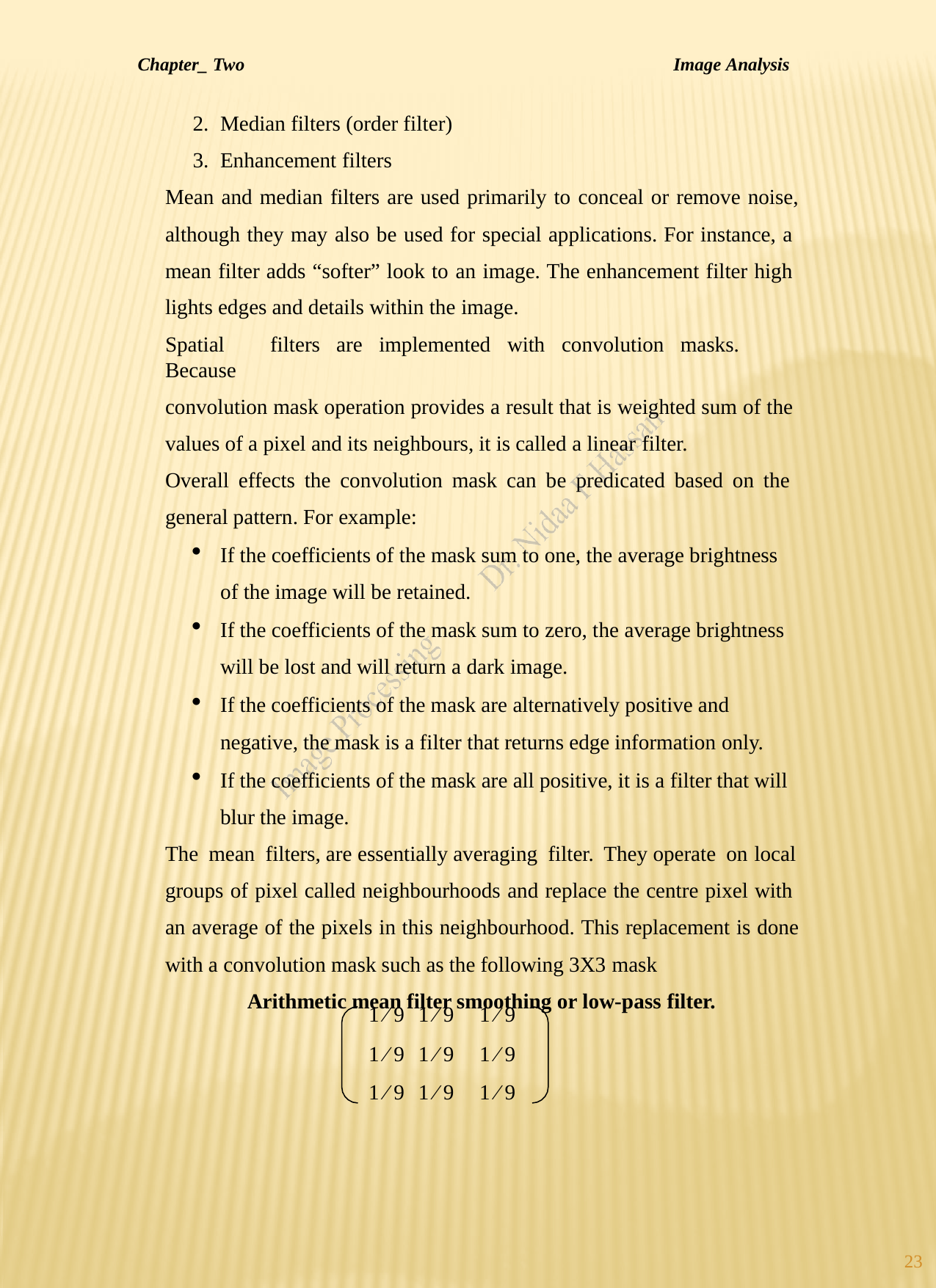

Chapter_ Two	Image Analysis

Median filters (order filter)
Enhancement filters
Mean and median filters are used primarily to conceal or remove noise,
although they may also be used for special applications. For instance, a  mean filter adds “softer” look to an image. The enhancement filter high  lights edges and details within the image.
Spatial	filters	are	implemented	with	convolution	masks.	Because
convolution mask operation provides a result that is weighted sum of the  values of a pixel and its neighbours, it is called a linear filter.
Overall effects the convolution mask can be predicated based on the  general pattern. For example:
If the coefficients of the mask sum to one, the average brightness  of the image will be retained.
If the coefficients of the mask sum to zero, the average brightness  will be lost and will return a dark image.
If the coefficients of the mask are alternatively positive and  negative, the mask is a filter that returns edge information only.
If the coefficients of the mask are all positive, it is a filter that will  blur the image.
The  mean  filters, are essentially averaging  filter.  They operate  on local
groups of pixel called neighbourhoods and replace the centre pixel with  an average of the pixels in this neighbourhood. This replacement is done
with a convolution mask such as the following 3X3 mask
Arithmetic mean filter smoothing or low-pass filter.

| 1 ⁄ 9 | 1 ⁄ 9 | 1 ⁄ 9 |
| --- | --- | --- |
| 1 ⁄ 9 | 1 ⁄ 9 | 1 ⁄ 9 |
| 1 ⁄ 9 | 1 ⁄ 9 | 1 ⁄ 9 |

23